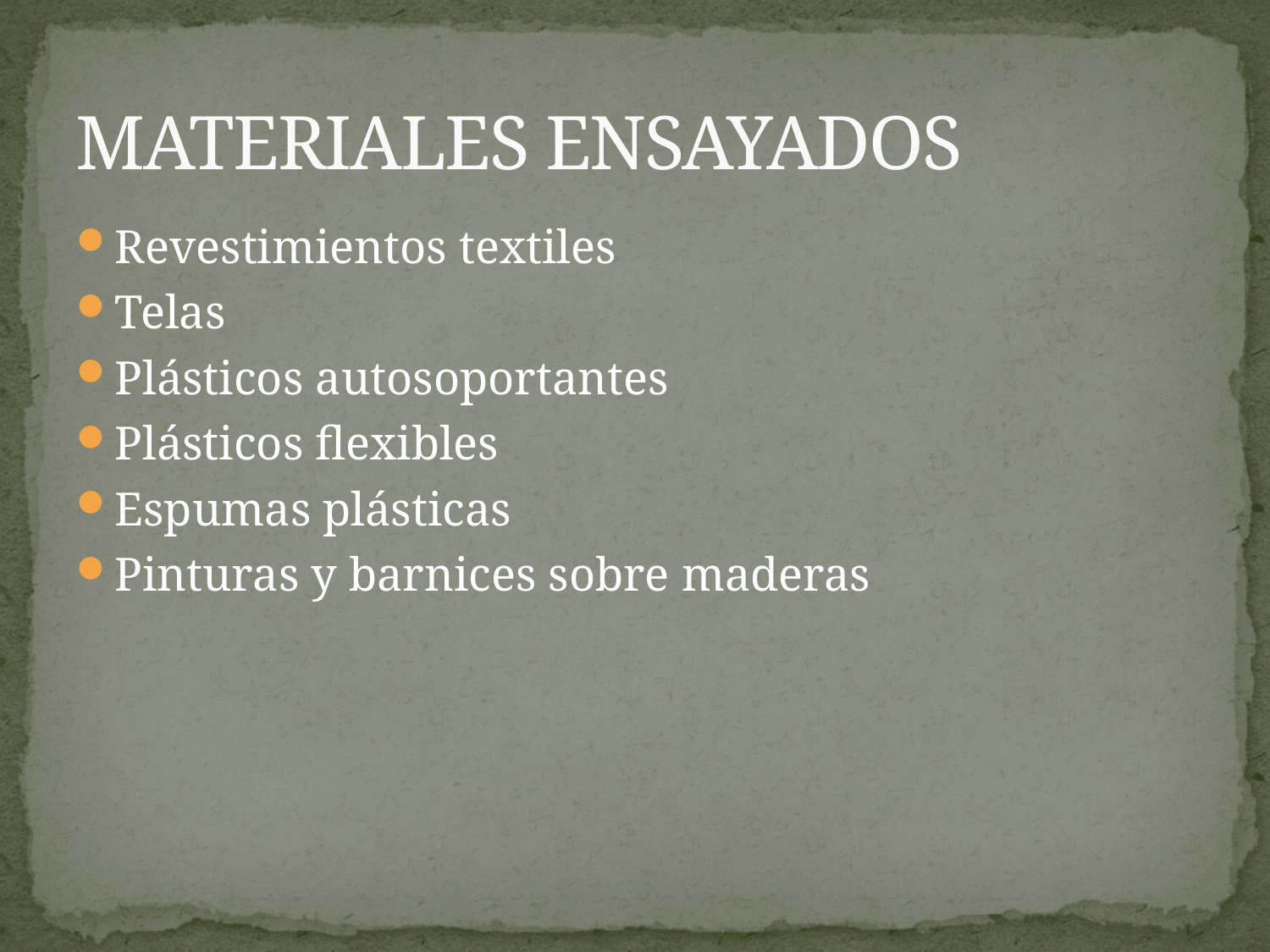

# MATERIALES ENSAYADOS
Revestimientos textiles
Telas
Plásticos autosoportantes
Plásticos flexibles
Espumas plásticas
Pinturas y barnices sobre maderas